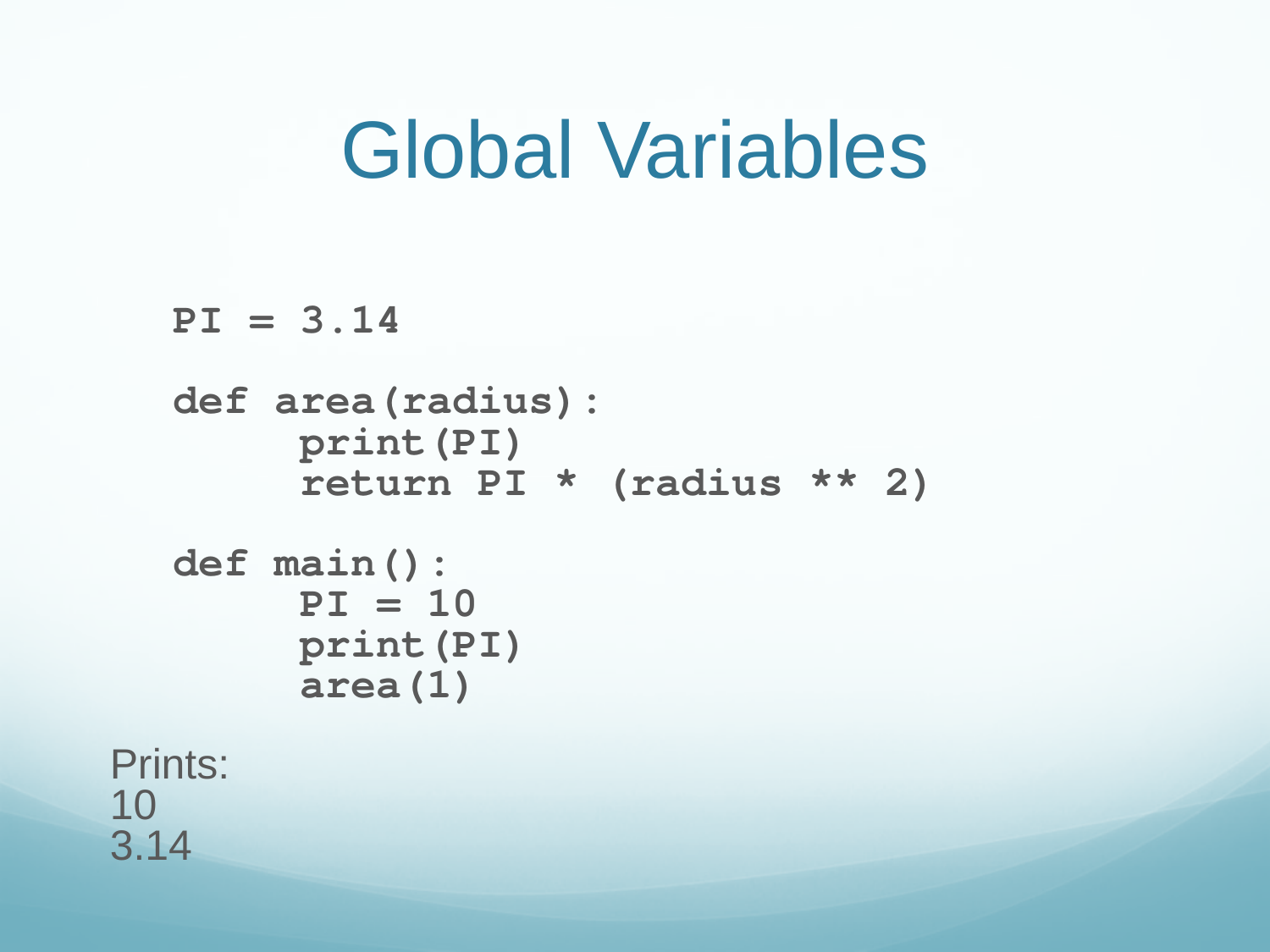

Global Variables

PI = 3.14

def area(radius):
	print(PI)
	return PI * (radius ** 2)

def main():
	PI = 10
	print(PI)
	area(1)

Prints:
10
3.14